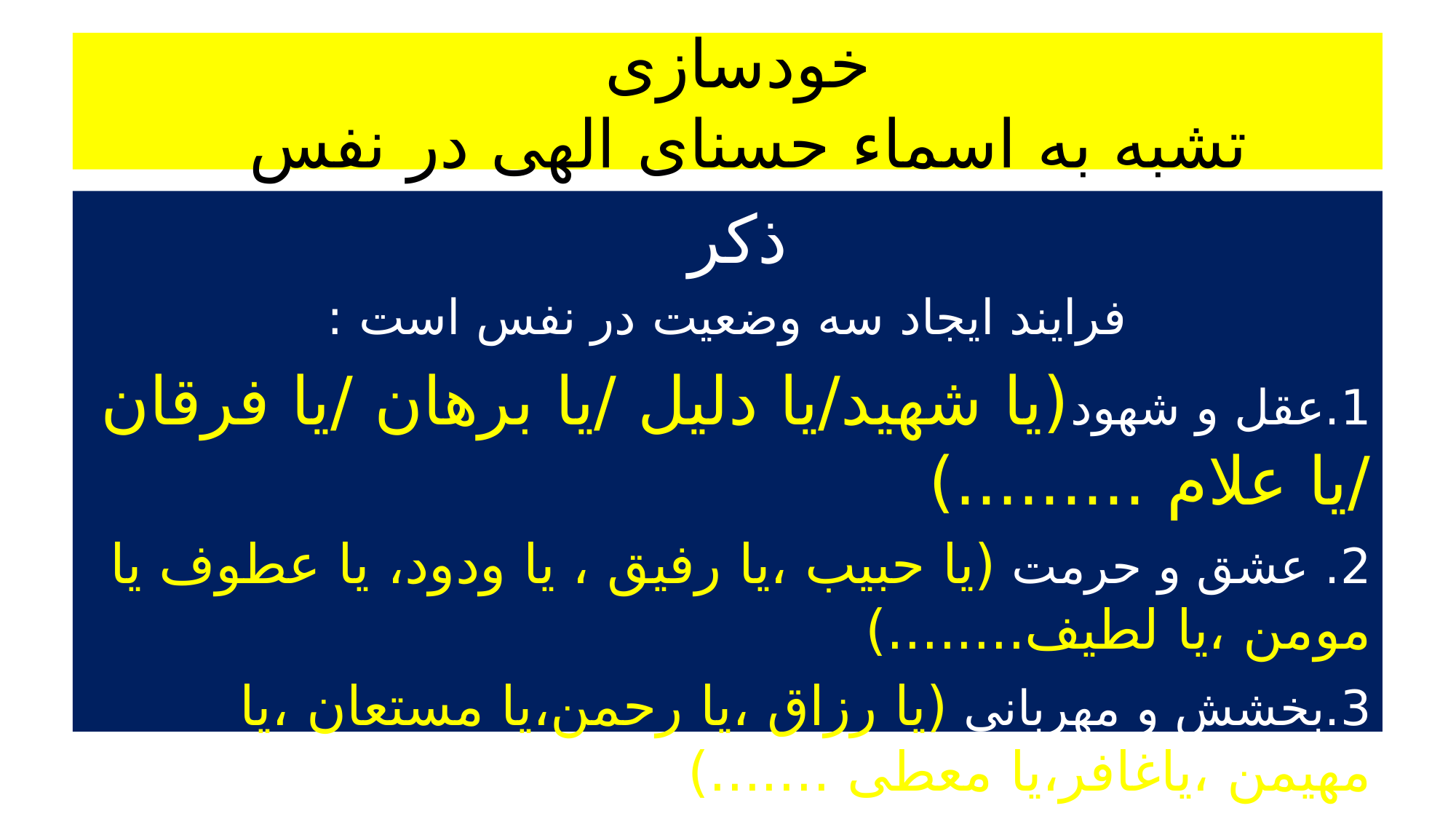

# خودسازی تشبه به اسماء حسنای الهی در نفس
ذکر
فرایند ایجاد سه وضعیت در نفس است :
1.عقل و شهود(یا شهید/یا دلیل /یا برهان /یا فرقان /یا علام .........)
2. عشق و حرمت (یا حبیب ،یا رفیق ، یا ودود، یا عطوف یا مومن ،یا لطیف........)
3.بخشش و مهربانی (یا رزاق ،یا رحمن،یا مستعان ،یا مهیمن ،یاغافر،یا معطی .......)